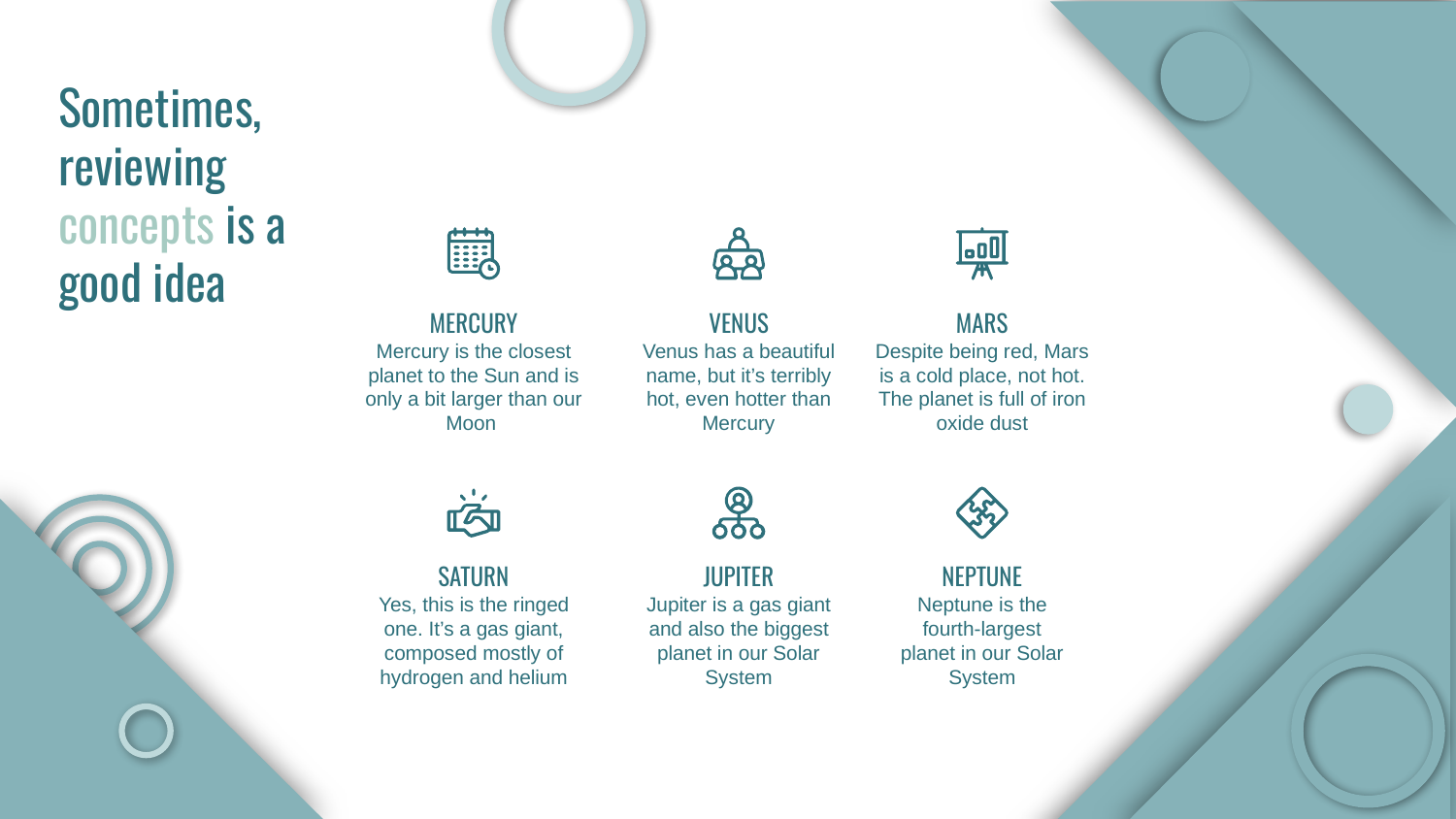

# Sometimes, reviewing concepts is a good idea

VENUS
Venus has a beautiful name, but it’s terribly hot, even hotter than Mercury
MARS
Despite being red, Mars is a cold place, not hot. The planet is full of iron oxide dust
MERCURY
Mercury is the closest planet to the Sun and is only a bit larger than our Moon

SATURN
Yes, this is the ringed one. It’s a gas giant, composed mostly of hydrogen and helium

JUPITER
Jupiter is a gas giant and also the biggest planet in our Solar System
NEPTUNE
Neptune is the fourth-largest planet in our Solar System